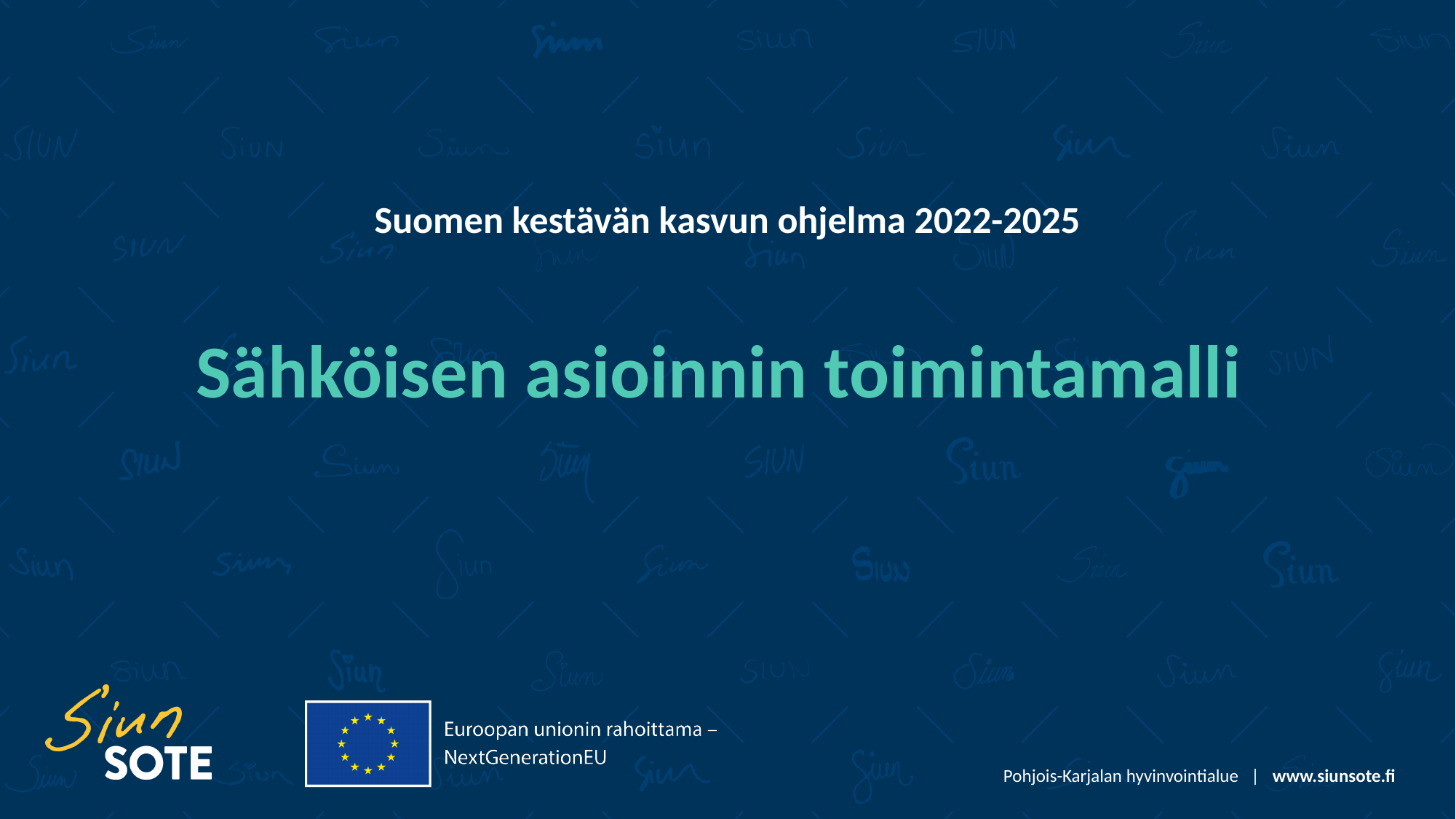

# Suomen kestävän kasvun ohjelma 2022-2025​ Sähköisen asioinnin toimintamalli